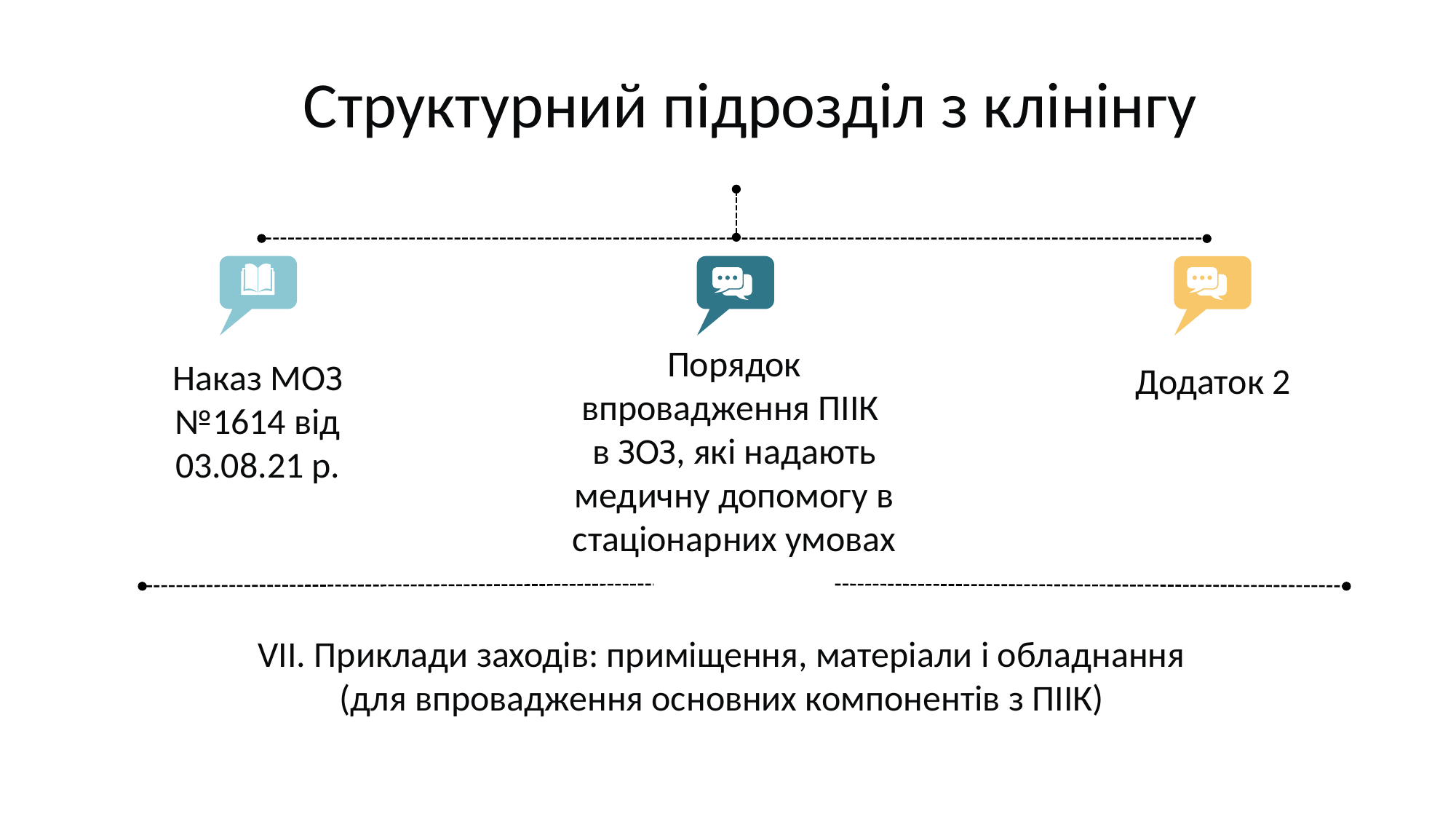

Структурний підрозділ з клінінгу

Порядок впровадження ПІІК
в ЗОЗ, які надають
медичну допомогу в стаціонарних умовах
Наказ МОЗ №1614 від 03.08.21 р.
Додаток 2
VII. Приклади заходів: приміщення, матеріали і обладнання
(для впровадження основних компонентів з ПІІК)